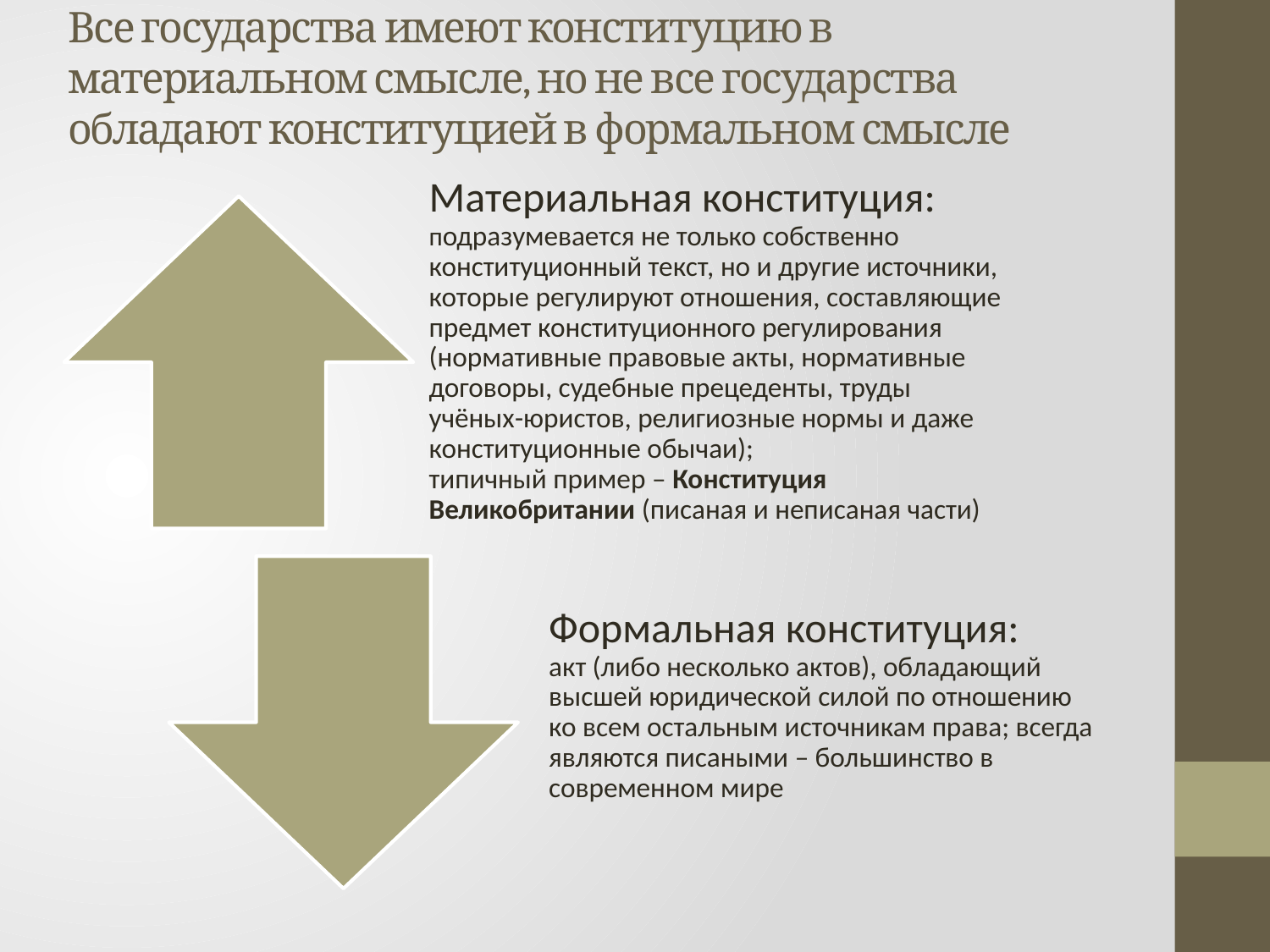

# Все государства имеют конституцию в материальном смысле, но не все государства обладают конституцией в формальном смысле
Материальная конституция:
подразумевается не только собственно конституционный текст, но и другие источники, которые регулируют отношения, составляющие предмет конституционного регулирования (нормативные правовые акты, нормативные договоры, судебные прецеденты, труды учёных-юристов, религиозные нормы и даже конституционные обычаи);
типичный пример – Конституция Великобритании (писаная и неписаная части)

Формальная конституция:
акт (либо несколько актов), обладающий высшей юридической силой по отношению ко всем остальным источникам права; всегда являются писаными – большинство в современном мире